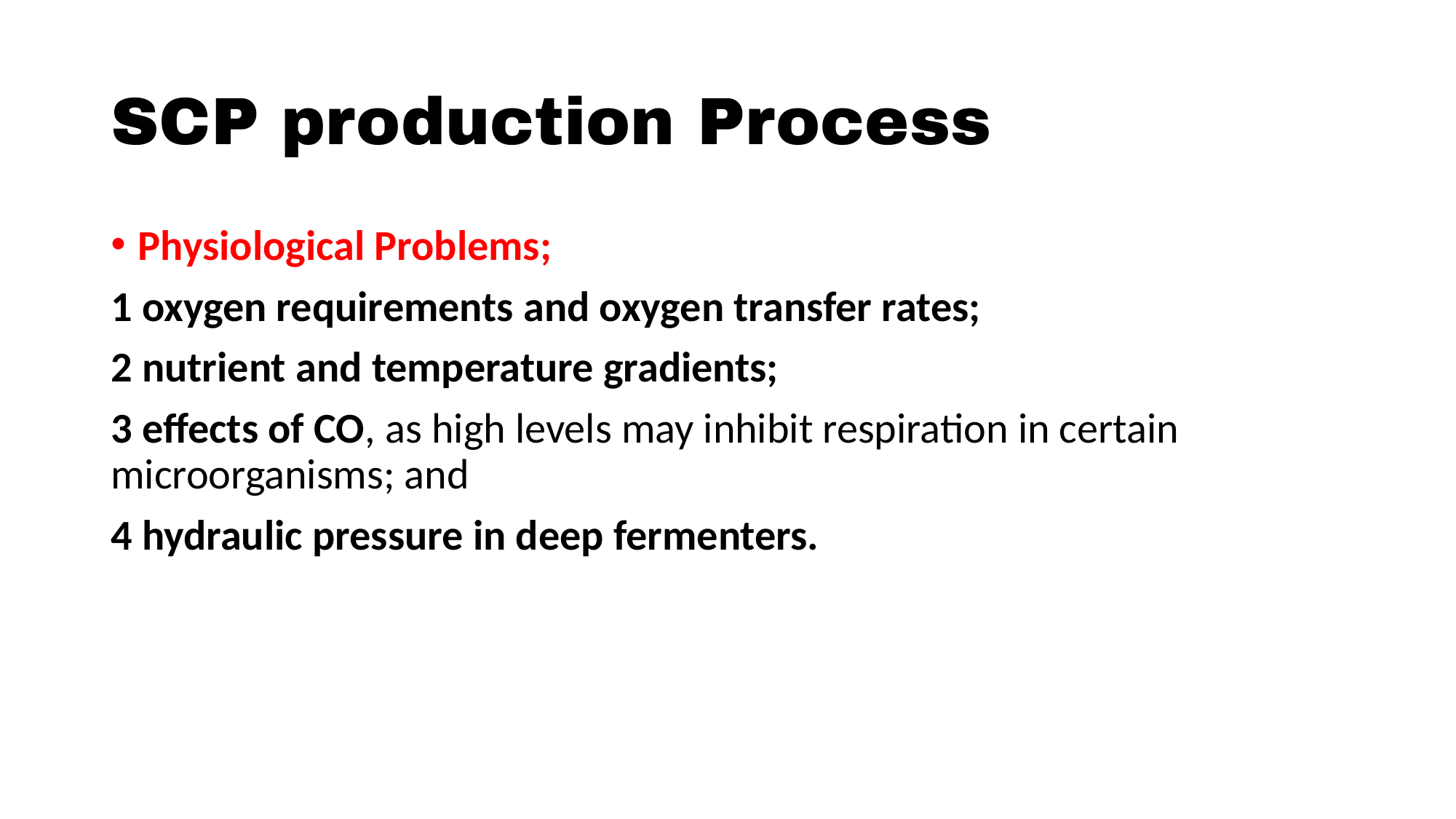

# SCP production Process
Physiological Problems;
1 oxygen requirements and oxygen transfer rates;
2 nutrient and temperature gradients;
3 effects of CO, as high levels may inhibit respiration in certain microorganisms; and
4 hydraulic pressure in deep fermenters.